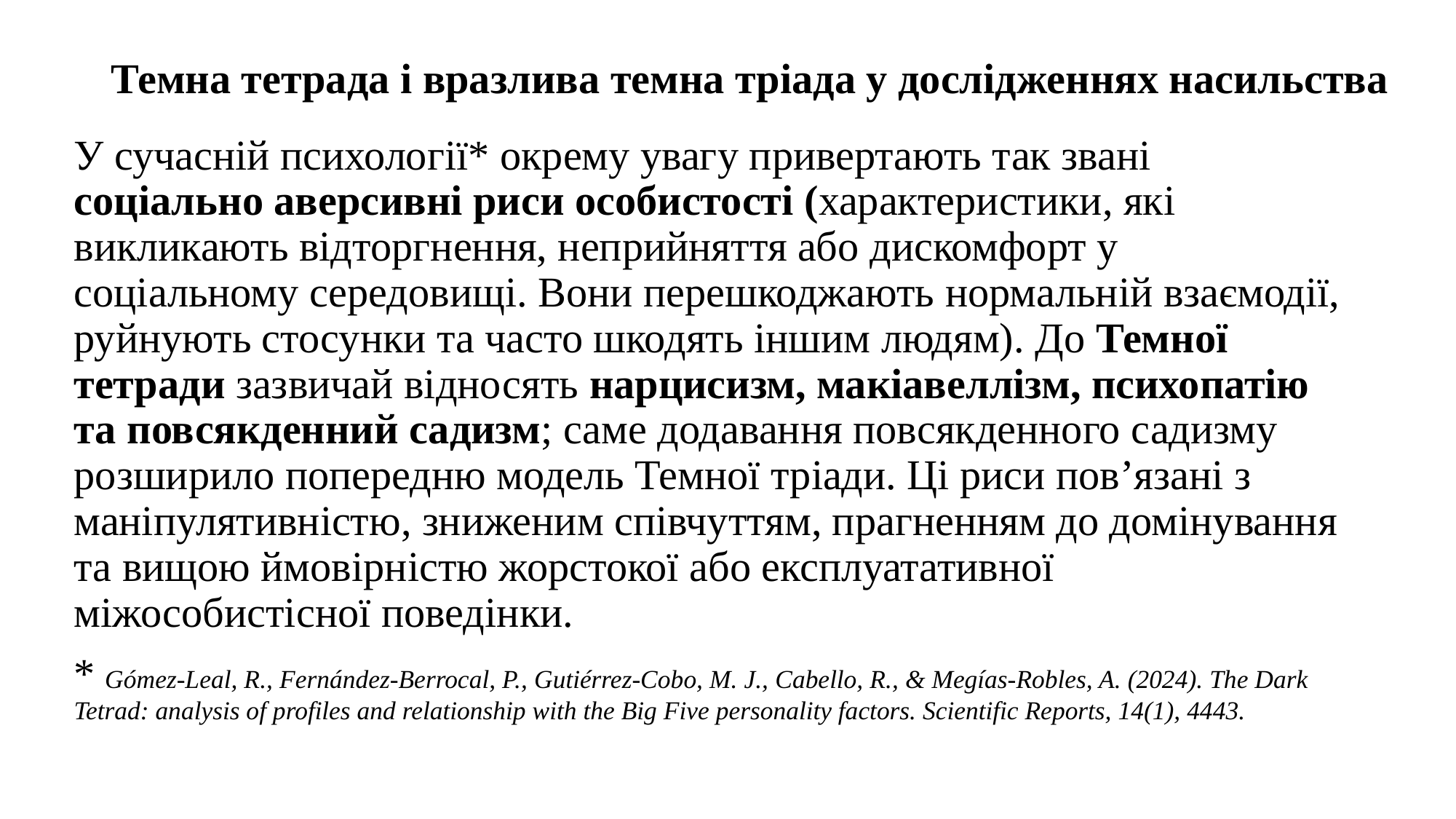

# Темна тетрада і вразлива темна тріада у дослідженнях насильства
У сучасній психології* окрему увагу привертають так звані соціально аверсивні риси особистості (характеристики, які викликають відторгнення, неприйняття або дискомфорт у соціальному середовищі. Вони перешкоджають нормальній взаємодії, руйнують стосунки та часто шкодять іншим людям). До Темної тетради зазвичай відносять нарцисизм, макіавеллізм, психопатію та повсякденний садизм; саме додавання повсякденного садизму розширило попередню модель Темної тріади. Ці риси пов’язані з маніпулятивністю, зниженим співчуттям, прагненням до домінування та вищою ймовірністю жорстокої або експлуатативної міжособистісної поведінки.
* Gómez-Leal, R., Fernández-Berrocal, P., Gutiérrez-Cobo, M. J., Cabello, R., & Megías-Robles, A. (2024). The Dark Tetrad: analysis of profiles and relationship with the Big Five personality factors. Scientific Reports, 14(1), 4443.